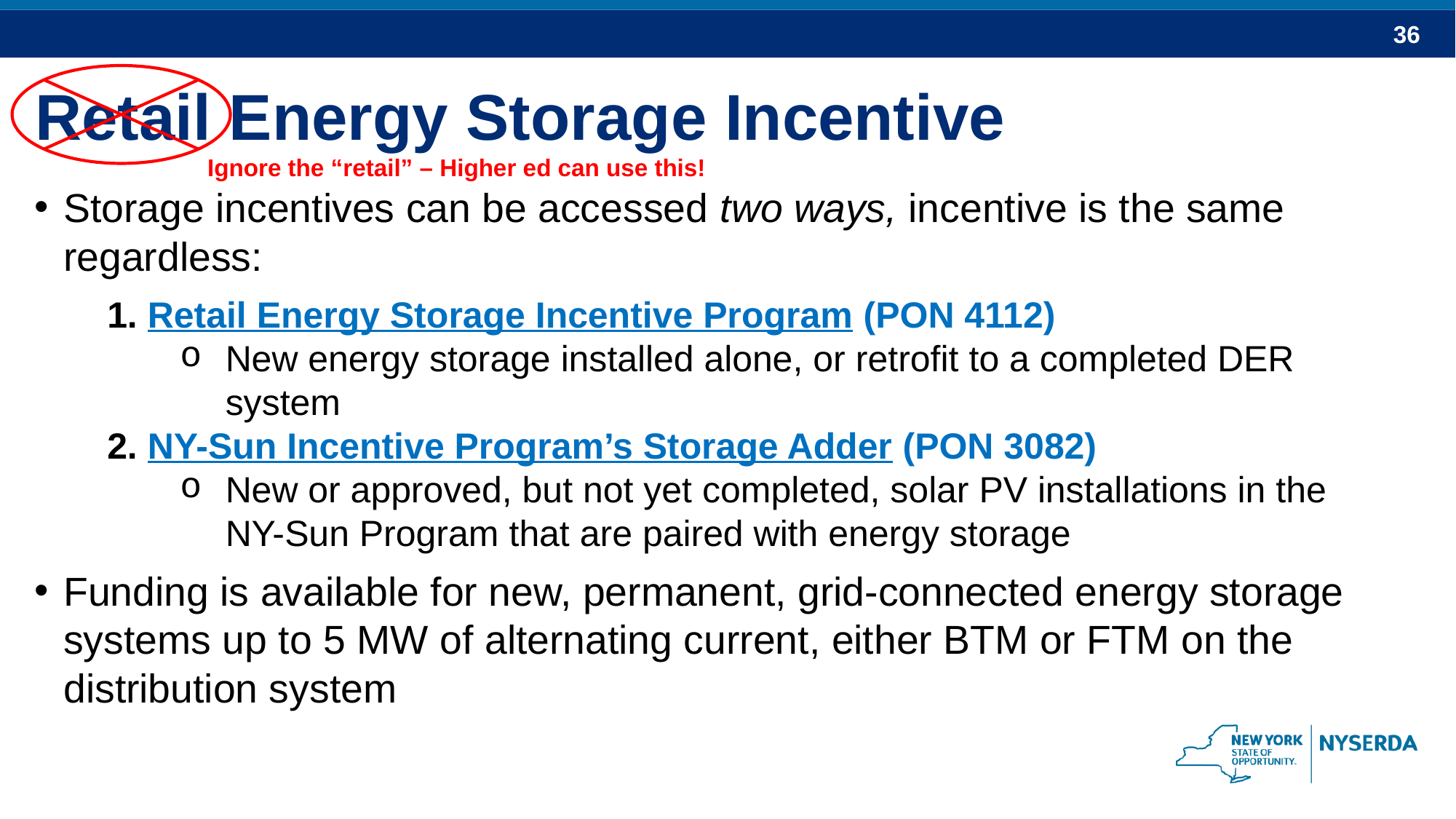

Retail Energy Storage Incentive
Ignore the “retail” – Higher ed can use this!
Storage incentives can be accessed two ways, incentive is the same regardless:
1. Retail Energy Storage Incentive Program (PON 4112)
New energy storage installed alone, or retrofit to a completed DER system
2. NY-Sun Incentive Program’s Storage Adder (PON 3082)
New or approved, but not yet completed, solar PV installations in the NY-Sun Program that are paired with energy storage
Funding is available for new, permanent, grid-connected energy storage systems up to 5 MW of alternating current, either BTM or FTM on the distribution system
2025
3000 MW